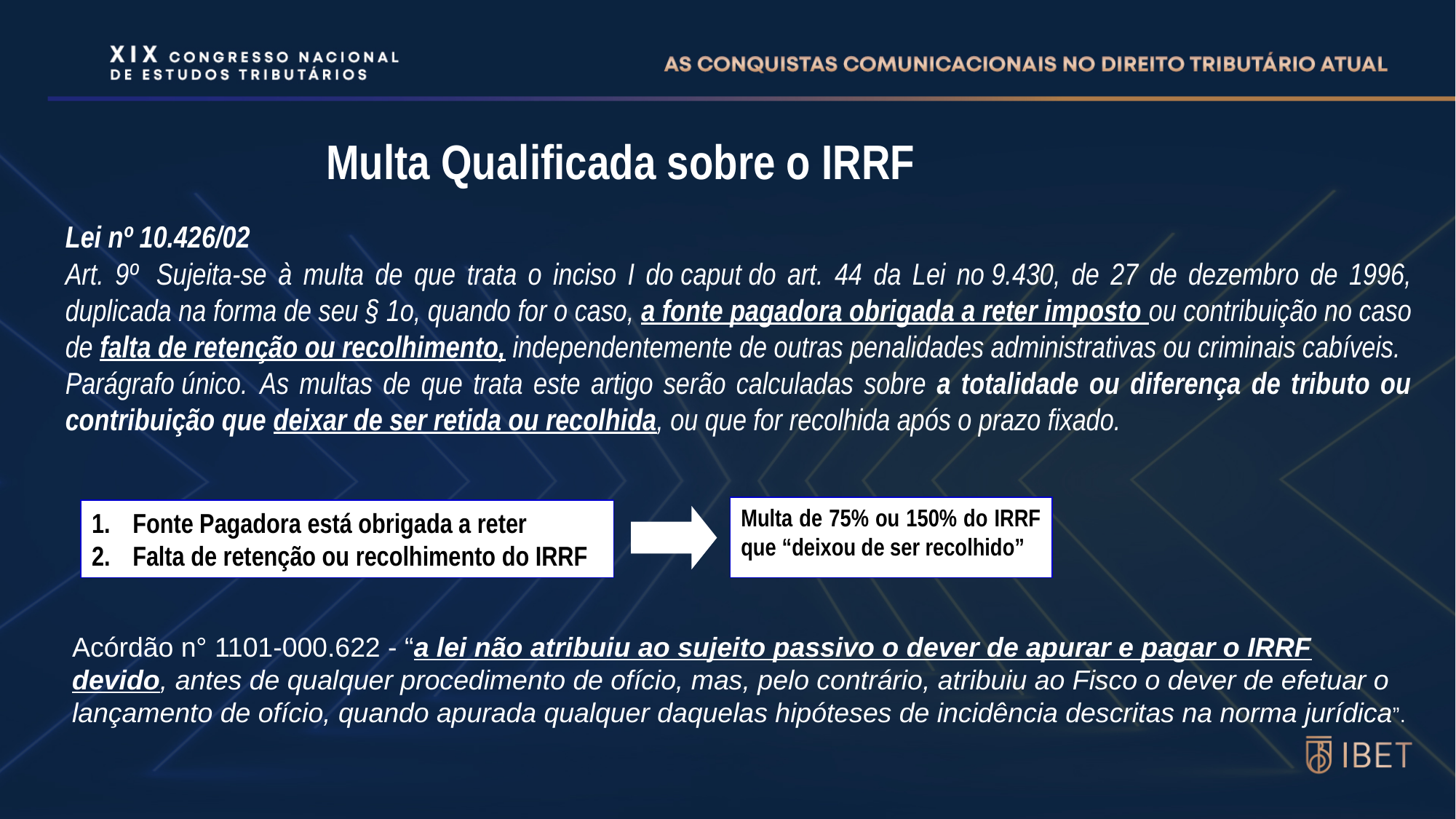

Multa Qualificada sobre o IRRF

Lei nº 10.426/02
Art. 9º  Sujeita-se à multa de que trata o inciso I do caput do art. 44 da Lei no 9.430, de 27 de dezembro de 1996, duplicada na forma de seu § 1o, quando for o caso, a fonte pagadora obrigada a reter imposto ou contribuição no caso de falta de retenção ou recolhimento, independentemente de outras penalidades administrativas ou criminais cabíveis.
Parágrafo único.  As multas de que trata este artigo serão calculadas sobre a totalidade ou diferença de tributo ou contribuição que deixar de ser retida ou recolhida, ou que for recolhida após o prazo fixado.
Multa de 75% ou 150% do IRRF que “deixou de ser recolhido”

Fonte Pagadora está obrigada a reter
Falta de retenção ou recolhimento do IRRF

Acórdão n° 1101-000.622 - “a lei não atribuiu ao sujeito passivo o dever de apurar e pagar o IRRF devido, antes de qualquer procedimento de ofício, mas, pelo contrário, atribuiu ao Fisco o dever de efetuar o lançamento de ofício, quando apurada qualquer daquelas hipóteses de incidência descritas na norma jurídica”.